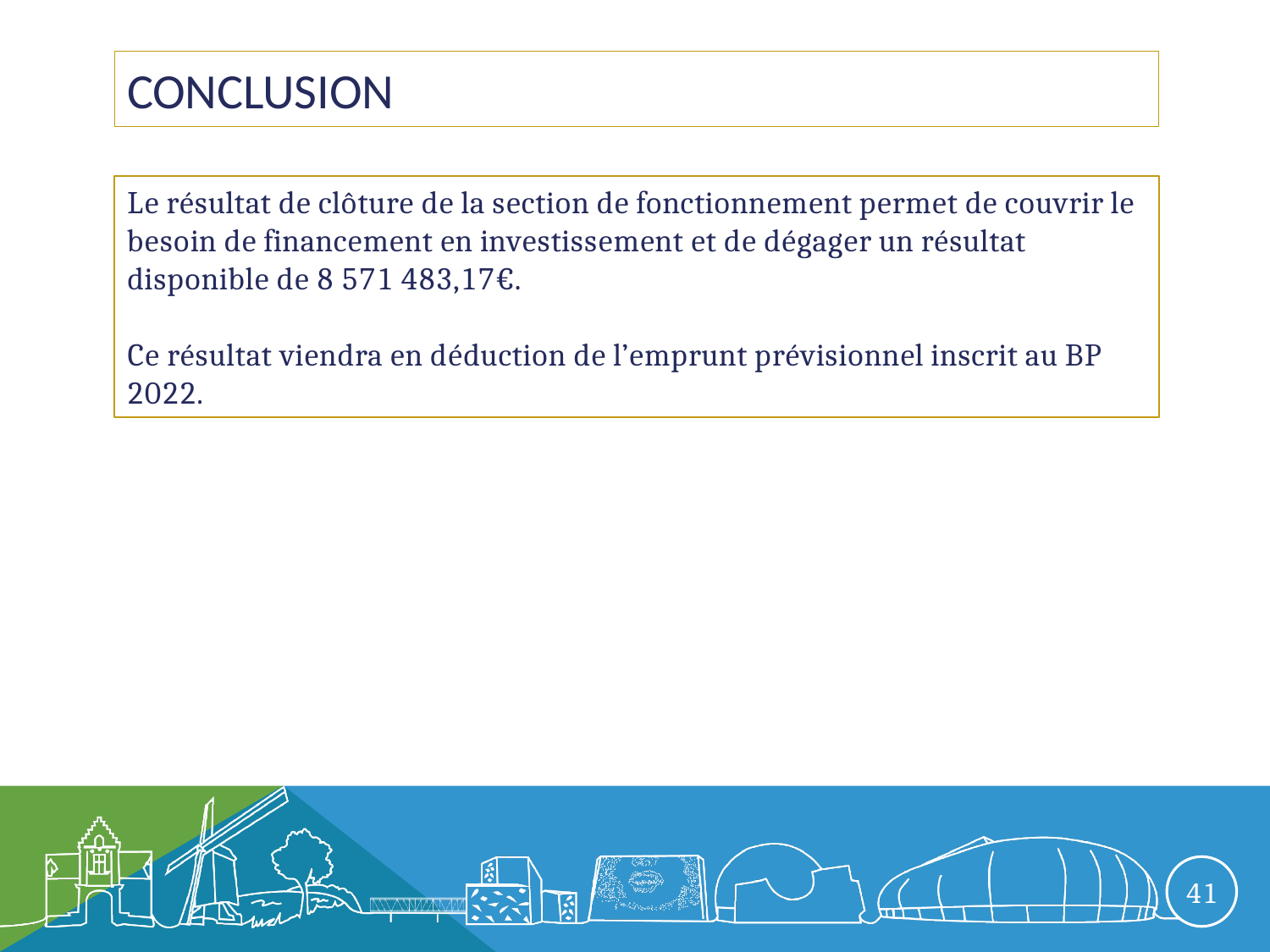

# conclusion

Le résultat de clôture de la section de fonctionnement permet de couvrir le besoin de financement en investissement et de dégager un résultat disponible de 8 571 483,17€.

Ce résultat viendra en déduction de l’emprunt prévisionnel inscrit au BP 2022.
41